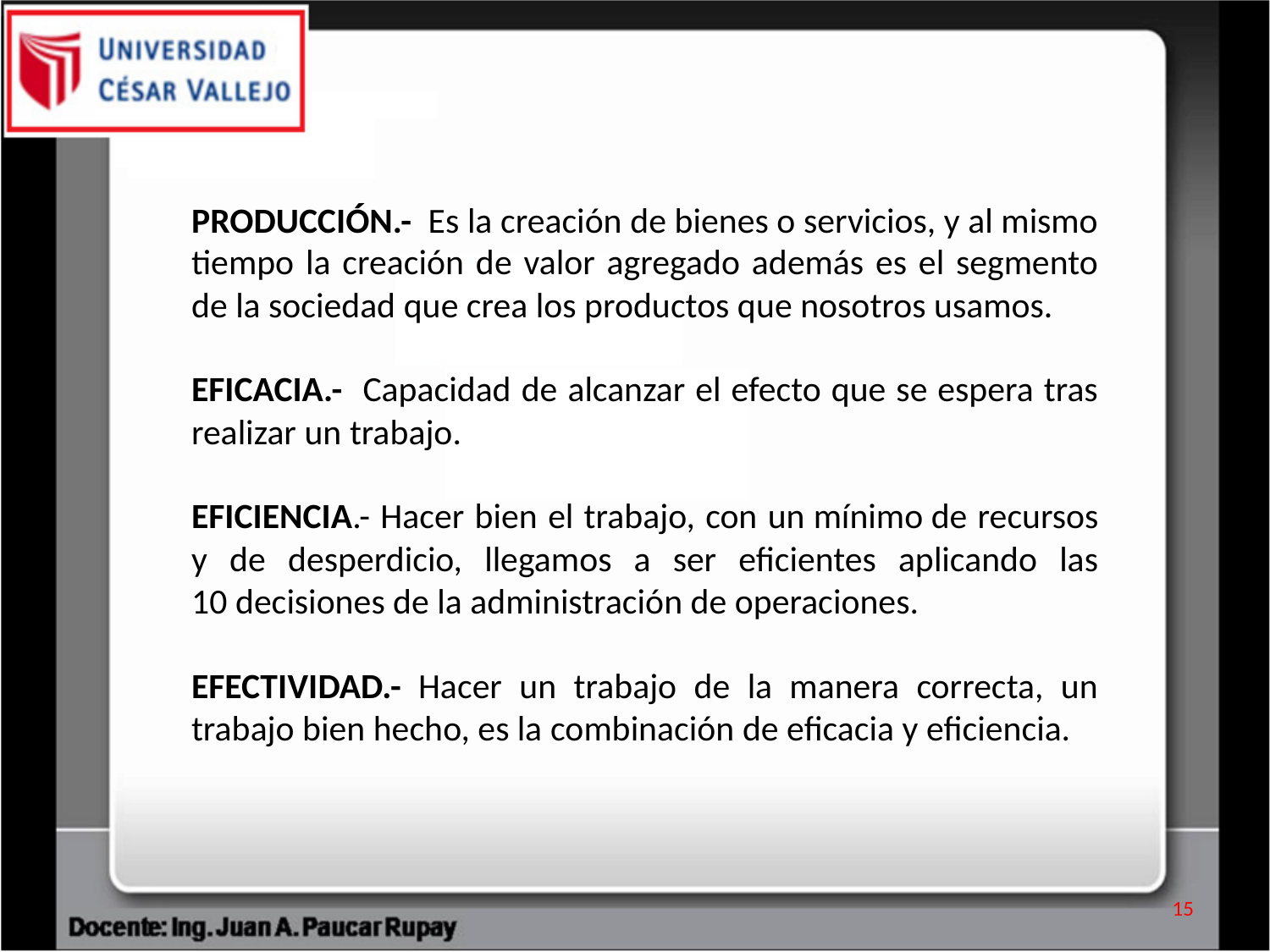

PRODUCCIÓN.-  Es la creación de bienes o servicios, y al mismo tiempo la creación de valor agregado además es el segmento de la sociedad que crea los productos que nosotros usamos.

EFICACIA.-  Capacidad de alcanzar el efecto que se espera tras realizar un trabajo.

EFICIENCIA.- Hacer bien el trabajo, con un mínimo de recursos y de desperdicio, llegamos a ser eficientes aplicando las 10 decisiones de la administración de operaciones.

EFECTIVIDAD.- Hacer un trabajo de la manera correcta, un trabajo bien hecho, es la combinación de eficacia y eficiencia.
15